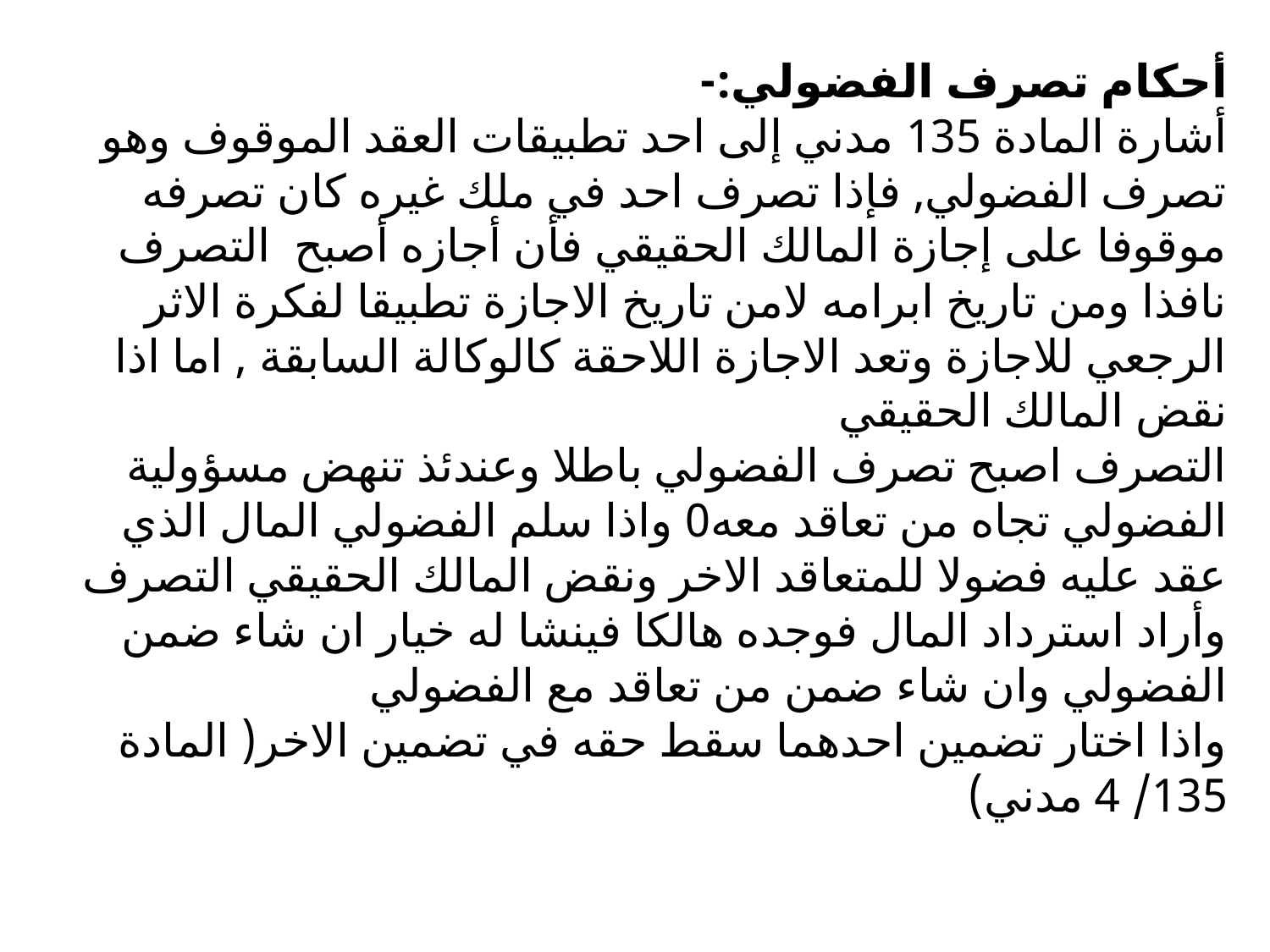

# أحكام تصرف الفضولي:- أشارة المادة 135 مدني إلى احد تطبيقات العقد الموقوف وهو تصرف الفضولي, فإذا تصرف احد في ملك غيره كان تصرفه موقوفا على إجازة المالك الحقيقي فأن أجازه أصبح  التصرف نافذا ومن تاريخ ابرامه لامن تاريخ الاجازة تطبيقا لفكرة الاثر الرجعي للاجازة وتعد الاجازة اللاحقة كالوكالة السابقة , اما اذا نقض المالك الحقيقي التصرف اصبح تصرف الفضولي باطلا وعندئذ تنهض مسؤولية الفضولي تجاه من تعاقد معه0 واذا سلم الفضولي المال الذي عقد عليه فضولا للمتعاقد الاخر ونقض المالك الحقيقي التصرف وأراد استرداد المال فوجده هالكا فينشا له خيار ان شاء ضمن الفضولي وان شاء ضمن من تعاقد مع الفضولي واذا اختار تضمين احدهما سقط حقه في تضمين الاخر( المادة 135/ 4 مدني)